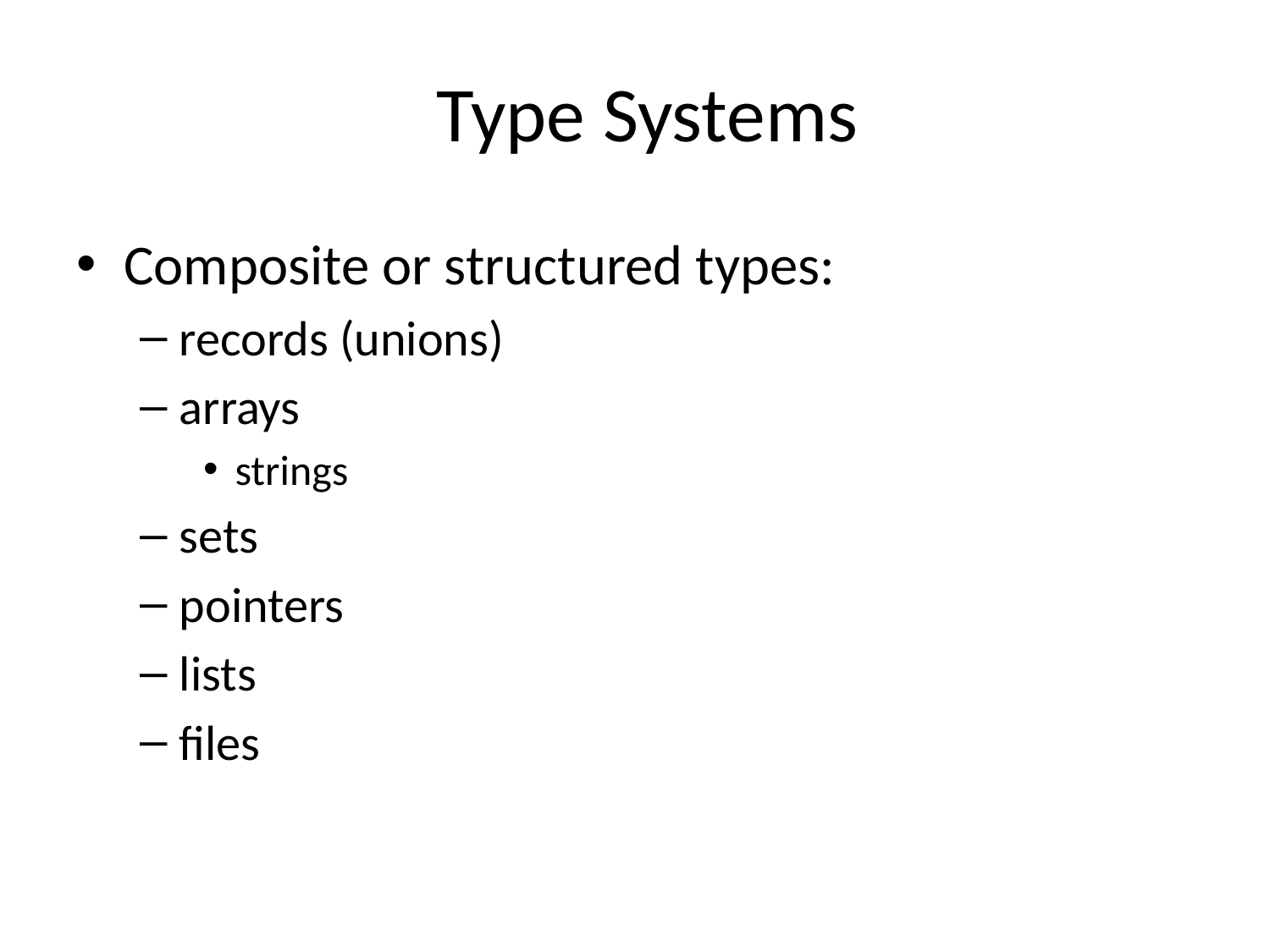

# Type Systems
Composite or structured types:
records (unions)
arrays
strings
sets
pointers
lists
files